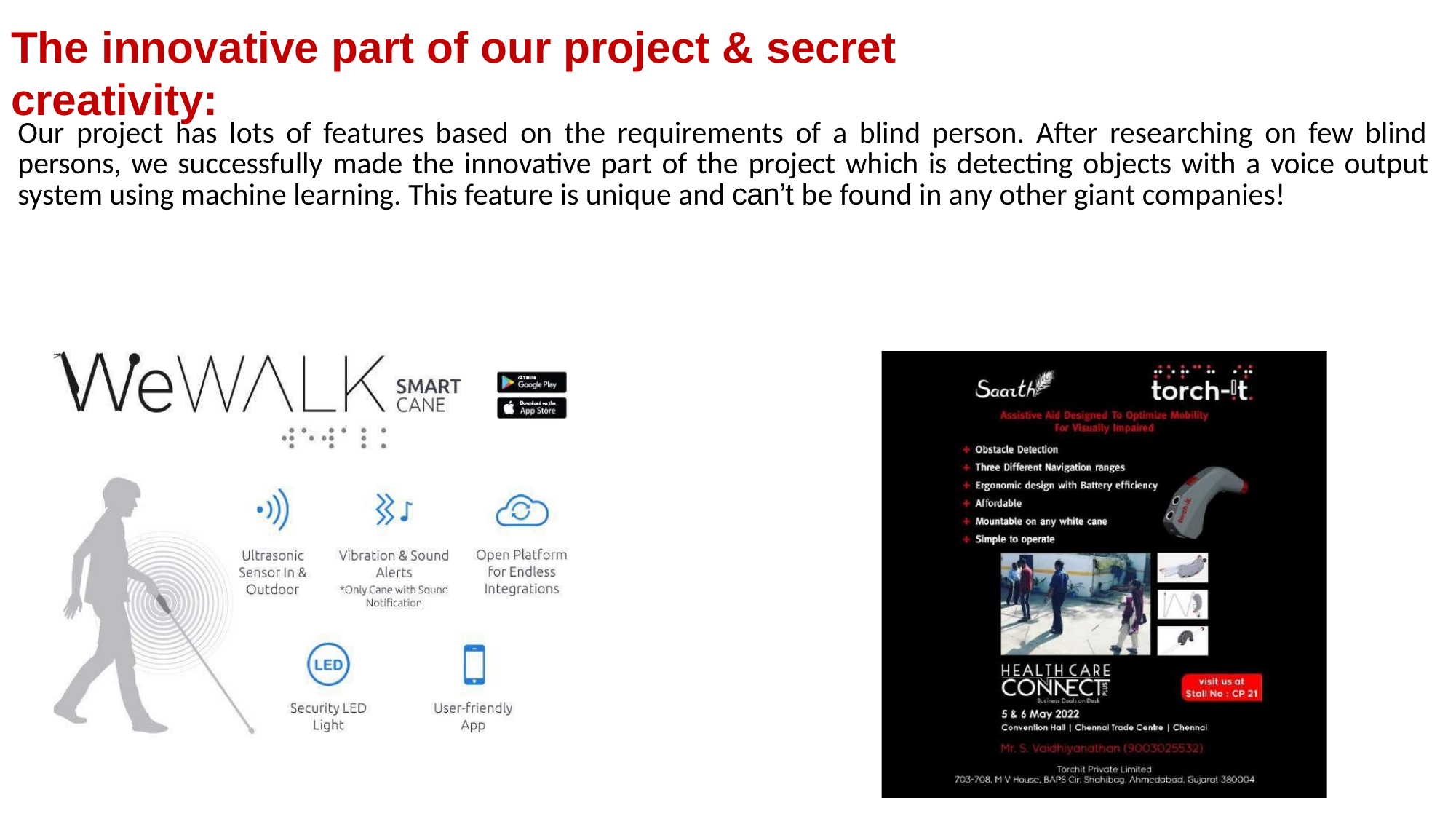

The innovative part of our project & secret creativity:
Our project has lots of features based on the requirements of a blind person. After researching on few blind  persons, we successfully made the innovative part of the project which is detecting objects with a voice output  system using machine learning. This feature is unique and can’t be found in any other giant companies!